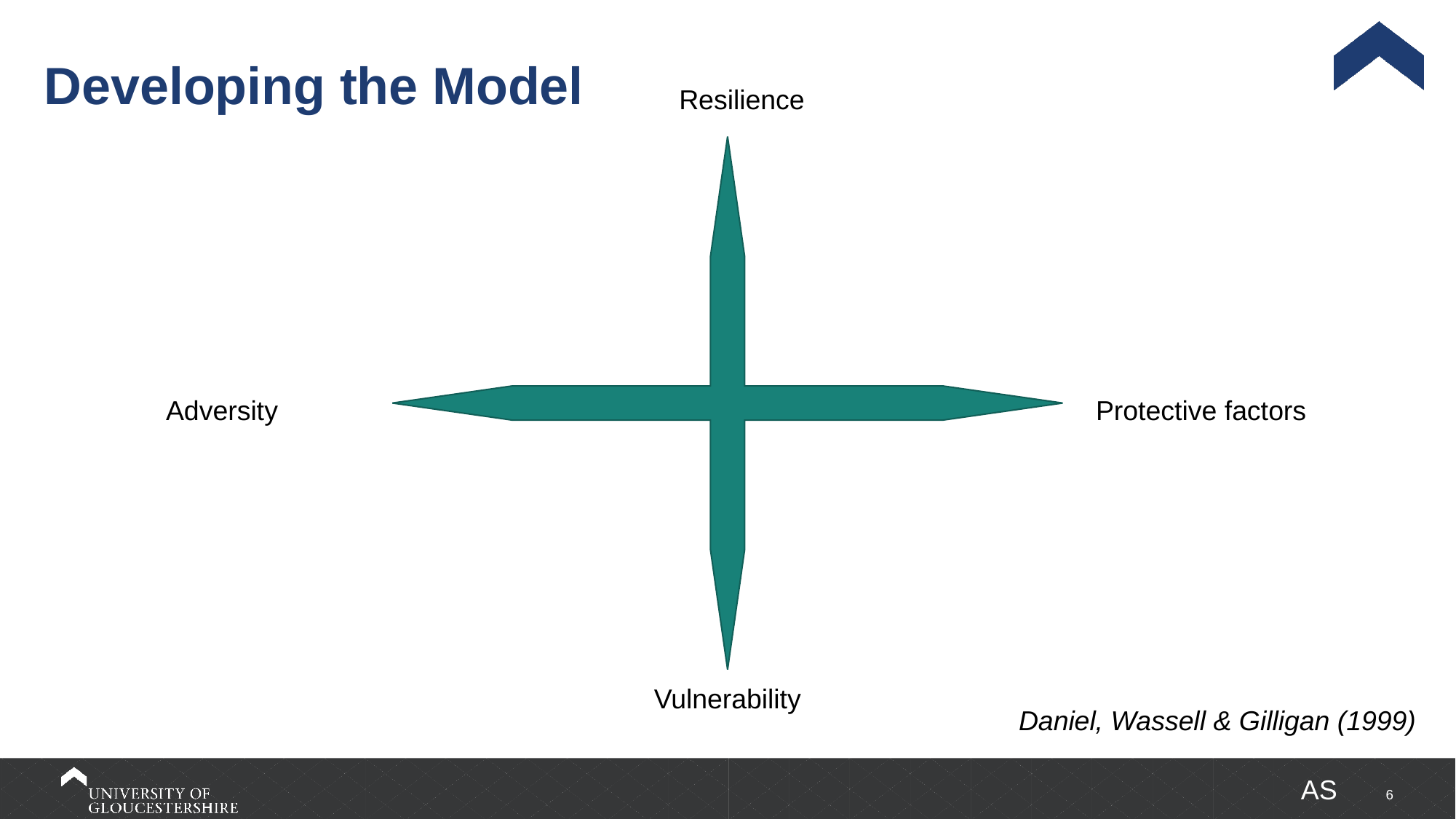

# Developing the Model
Resilience

Adversity
Protective factors
Vulnerability

Daniel, Wassell & Gilligan (1999)

AS